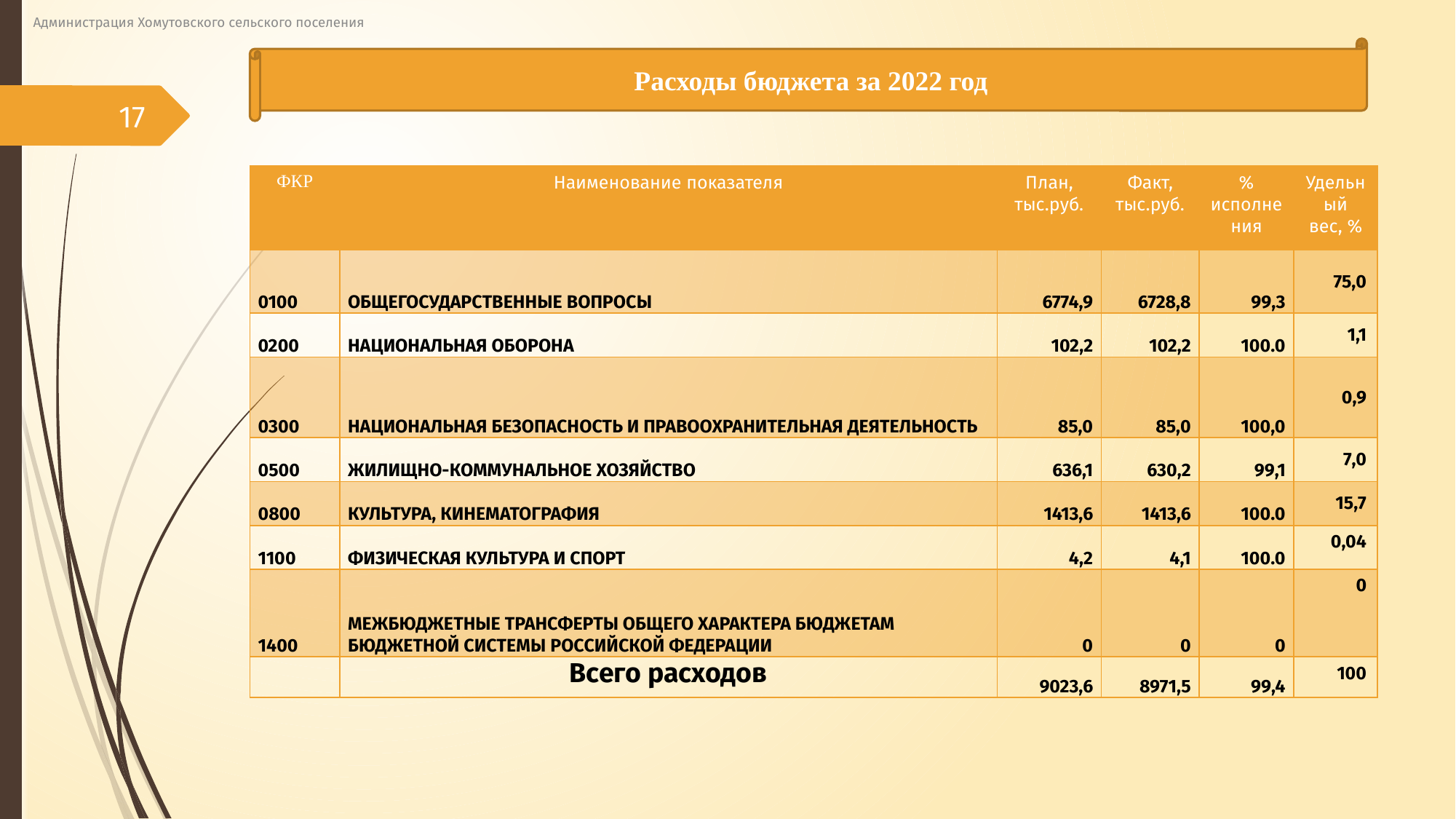

Администрация Хомутовского сельского поселения
Расходы бюджета за 2022 год
17
| ФКР | Наименование показателя | План, тыс.руб. | Факт, тыс.руб. | % исполнения | Удельный вес, % |
| --- | --- | --- | --- | --- | --- |
| 0100 | ОБЩЕГОСУДАРСТВЕННЫЕ ВОПРОСЫ | 6774,9 | 6728,8 | 99,3 | 75,0 |
| 0200 | НАЦИОНАЛЬНАЯ ОБОРОНА | 102,2 | 102,2 | 100.0 | 1,1 |
| 0300 | НАЦИОНАЛЬНАЯ БЕЗОПАСНОСТЬ И ПРАВООХРАНИТЕЛЬНАЯ ДЕЯТЕЛЬНОСТЬ | 85,0 | 85,0 | 100,0 | 0,9 |
| 0500 | ЖИЛИЩНО-КОММУНАЛЬНОЕ ХОЗЯЙСТВО | 636,1 | 630,2 | 99,1 | 7,0 |
| 0800 | КУЛЬТУРА, КИНЕМАТОГРАФИЯ | 1413,6 | 1413,6 | 100.0 | 15,7 |
| 1100 | ФИЗИЧЕСКАЯ КУЛЬТУРА И СПОРТ | 4,2 | 4,1 | 100.0 | 0,04 |
| 1400 | МЕЖБЮДЖЕТНЫЕ ТРАНСФЕРТЫ ОБЩЕГО ХАРАКТЕРА БЮДЖЕТАМ БЮДЖЕТНОЙ СИСТЕМЫ РОССИЙСКОЙ ФЕДЕРАЦИИ | 0 | 0 | 0 | 0 |
|  | Всего расходов | 9023,6 | 8971,5 | 99,4 | 100 |